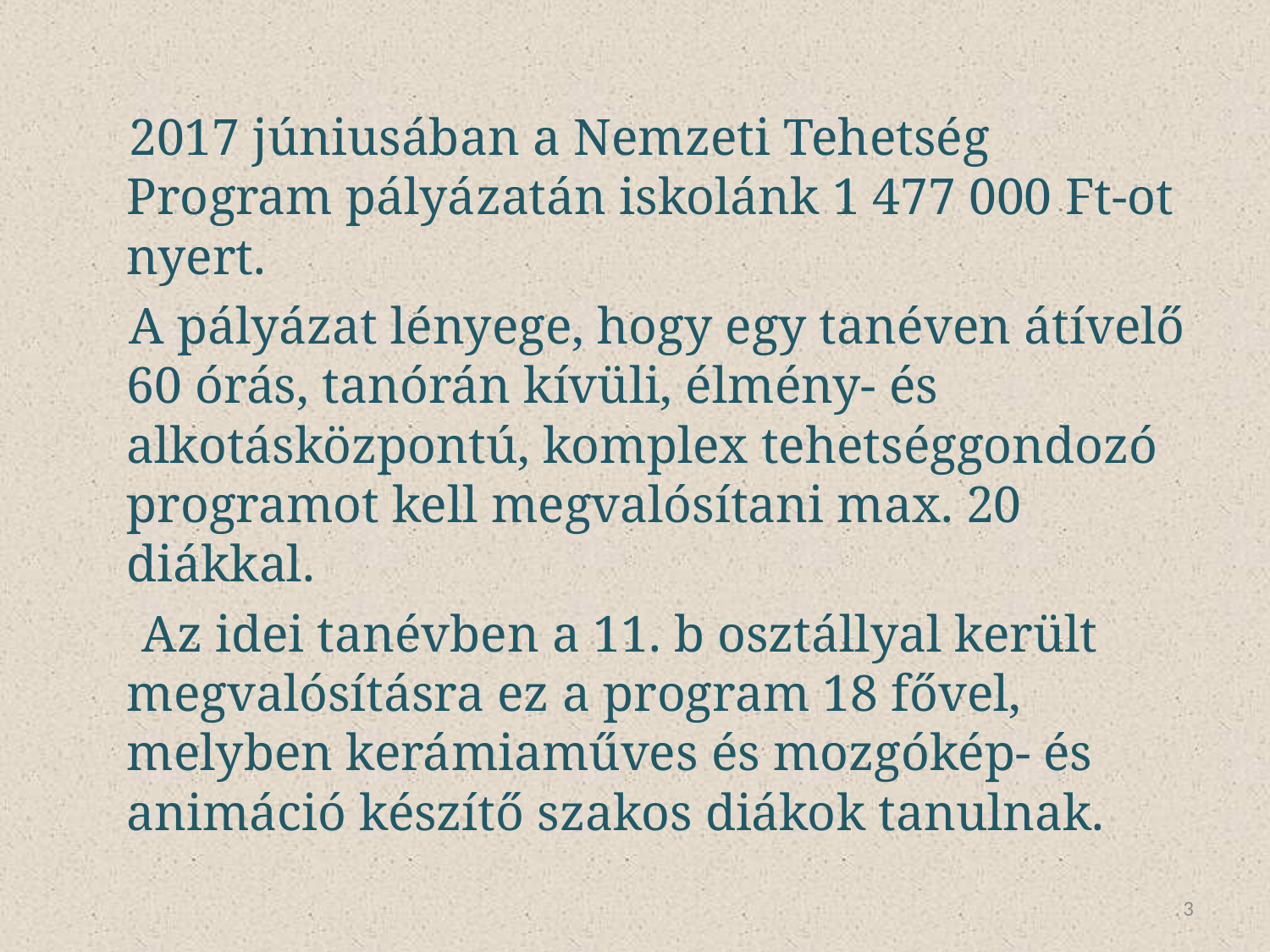

2017 júniusában a Nemzeti Tehetség Program pályázatán iskolánk 1 477 000 Ft-ot nyert.
A pályázat lényege, hogy egy tanéven átívelő 60 órás, tanórán kívüli, élmény- és alkotásközpontú, komplex tehetséggondozó programot kell megvalósítani max. 20 diákkal.
 Az idei tanévben a 11. b osztállyal került megvalósításra ez a program 18 fővel, melyben kerámiaműves és mozgókép- és animáció készítő szakos diákok tanulnak.

3